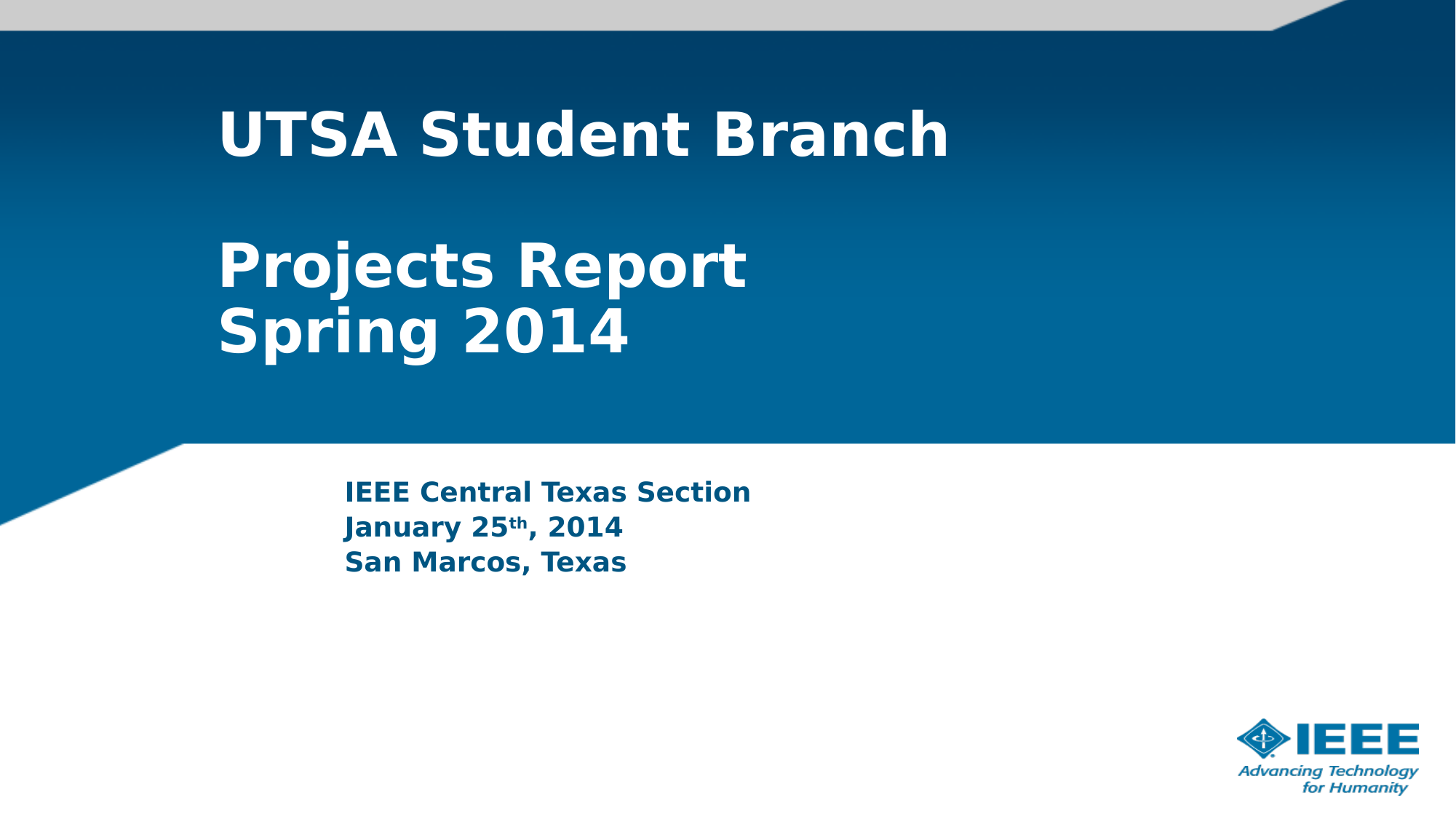

# UTSA Student Branch Projects Report Spring 2014
IEEE Central Texas Section
January 25th, 2014
San Marcos, Texas